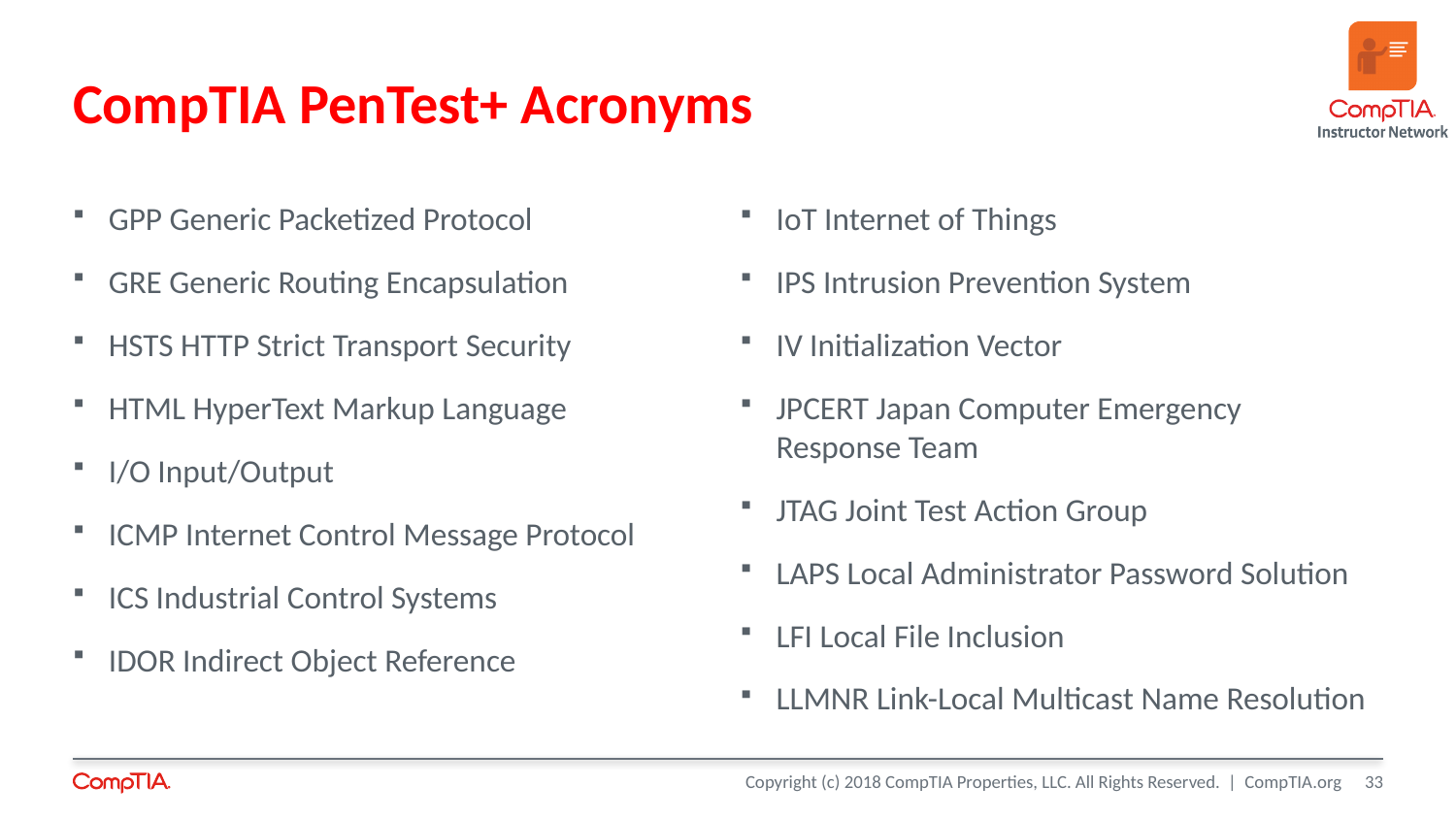

# CompTIA PenTest+ Acronyms
GPP Generic Packetized Protocol
GRE Generic Routing Encapsulation
HSTS HTTP Strict Transport Security
HTML HyperText Markup Language
I/O Input/Output
ICMP Internet Control Message Protocol
ICS Industrial Control Systems
IDOR Indirect Object Reference
IoT Internet of Things
IPS Intrusion Prevention System
IV Initialization Vector
JPCERT Japan Computer Emergency Response Team
JTAG Joint Test Action Group
LAPS Local Administrator Password Solution
LFI Local File Inclusion
LLMNR Link-Local Multicast Name Resolution
33